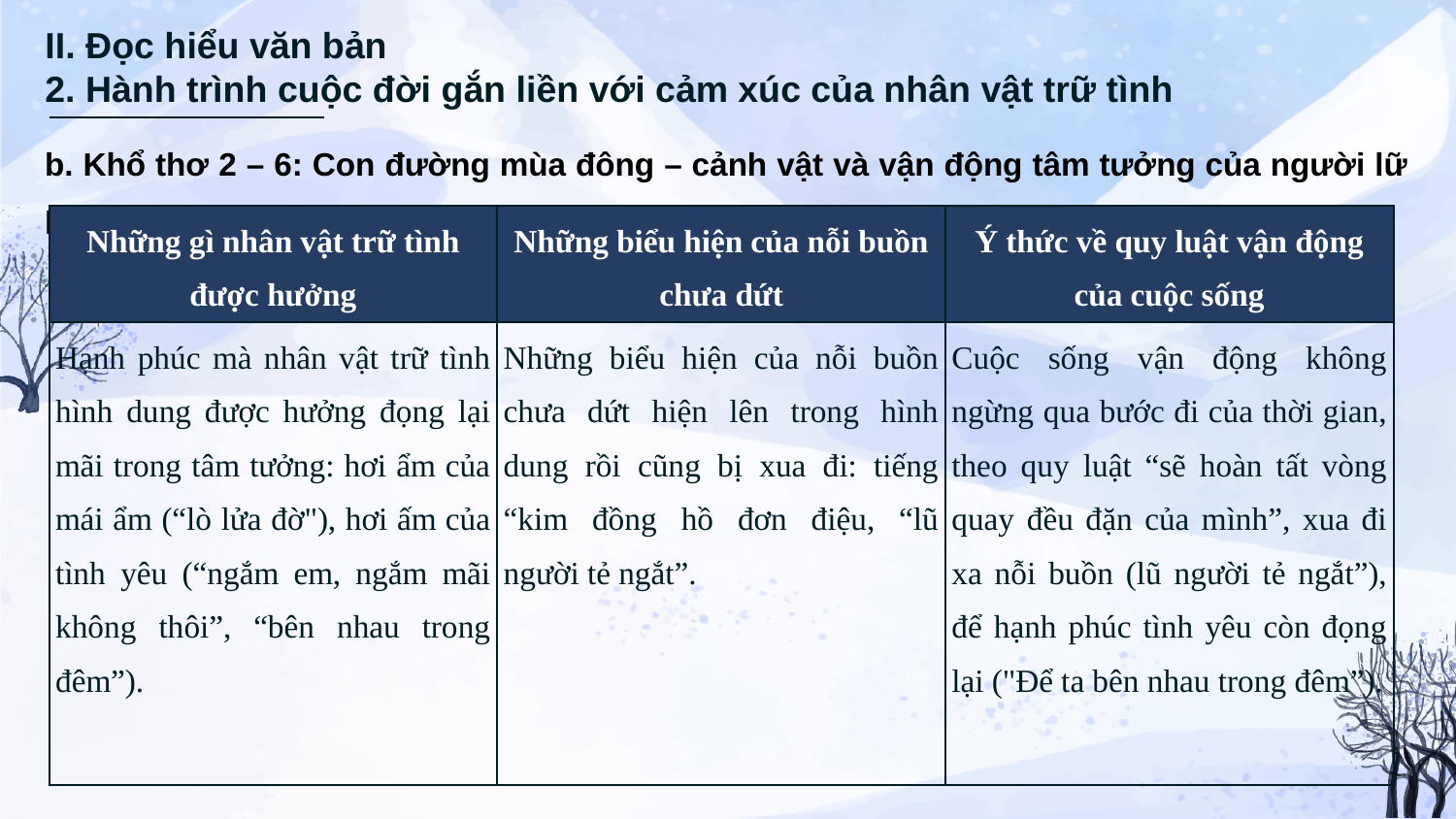

# II. Đọc hiểu văn bản 2. Hành trình cuộc đời gắn liền với cảm xúc của nhân vật trữ tình
b. Khổ thơ 2 – 6: Con đường mùa đông – cảnh vật và vận động tâm tưởng của người lữ hành.
| Những gì nhân vật trữ tình được hưởng | Những biểu hiện của nỗi buồn chưa dứt | Ý thức về quy luật vận động của cuộc sống |
| --- | --- | --- |
| Hạnh phúc mà nhân vật trữ tình hình dung được hưởng đọng lại mãi trong tâm tưởng: hơi ẩm của mái ẩm (“lò lửa đờ"), hơi ấm của tình yêu (“ngắm em, ngắm mãi không thôi”, “bên nhau trong đêm”). | Những biểu hiện của nỗi buồn chưa dứt hiện lên trong hình dung rồi cũng bị xua đi: tiếng “kim đồng hồ đơn điệu, “lũ người tẻ ngắt”. | Cuộc sống vận động không ngừng qua bước đi của thời gian, theo quy luật “sẽ hoàn tất vòng quay đều đặn của mình”, xua đi xa nỗi buồn (lũ người tẻ ngắt”), để hạnh phúc tình yêu còn đọng lại ("Để ta bên nhau trong đêm”). |